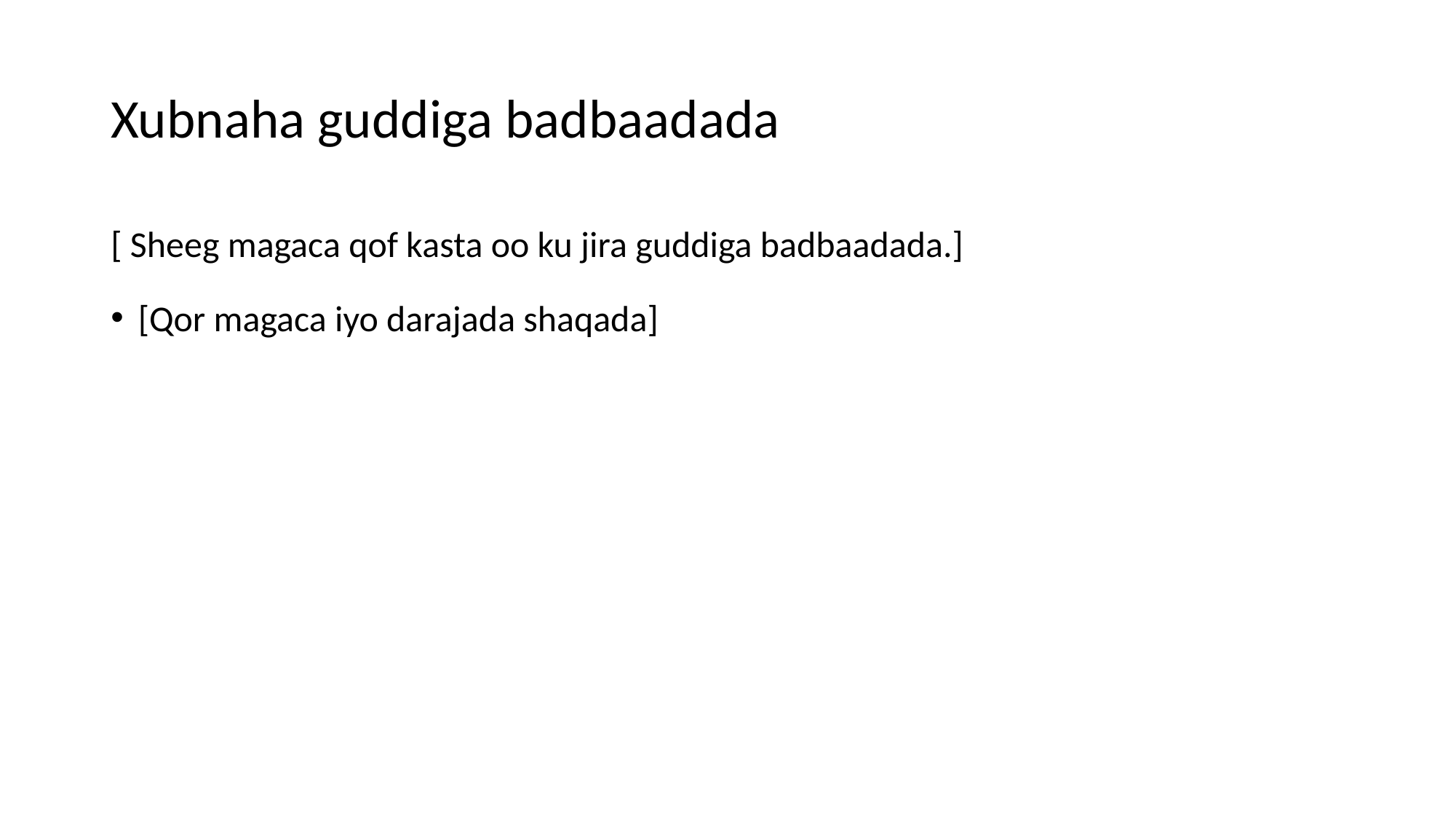

# Xubnaha guddiga badbaadada
[ Sheeg magaca qof kasta oo ku jira guddiga badbaadada.]
[Qor magaca iyo darajada shaqada]